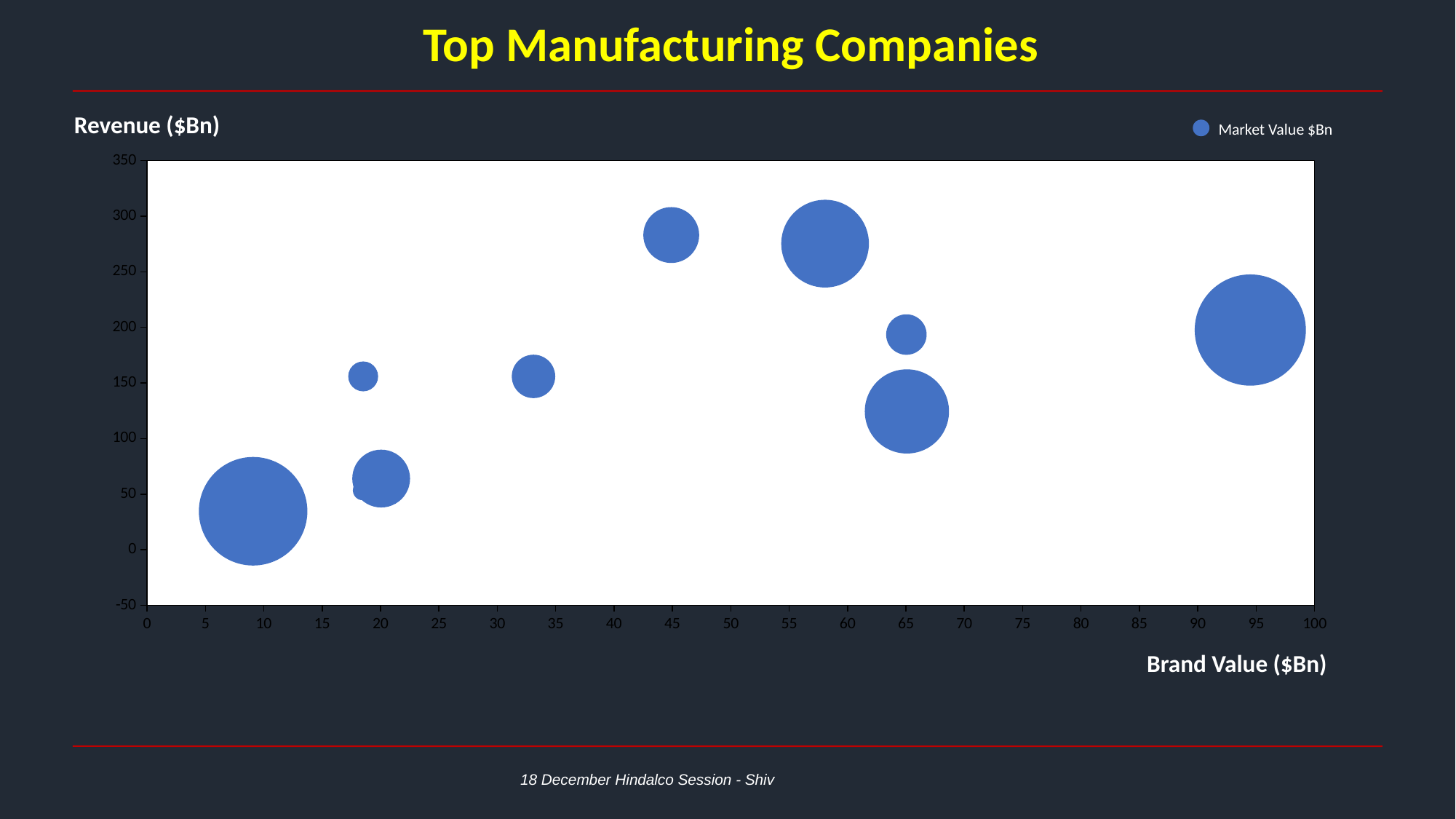

# Top Manufacturing Companies
Revenue ($Bn)
Market Value $Bn

### Chart

| Category |  |
|---|---|
Toyota Motor
Volkswagen Group
Samsung Electronics
Daimler
Ford Motor
Honda Motor
Huawei
LG
Siemens
Taiwan Semiconductor
Brand Value ($Bn)
18 December Hindalco Session - Shiv